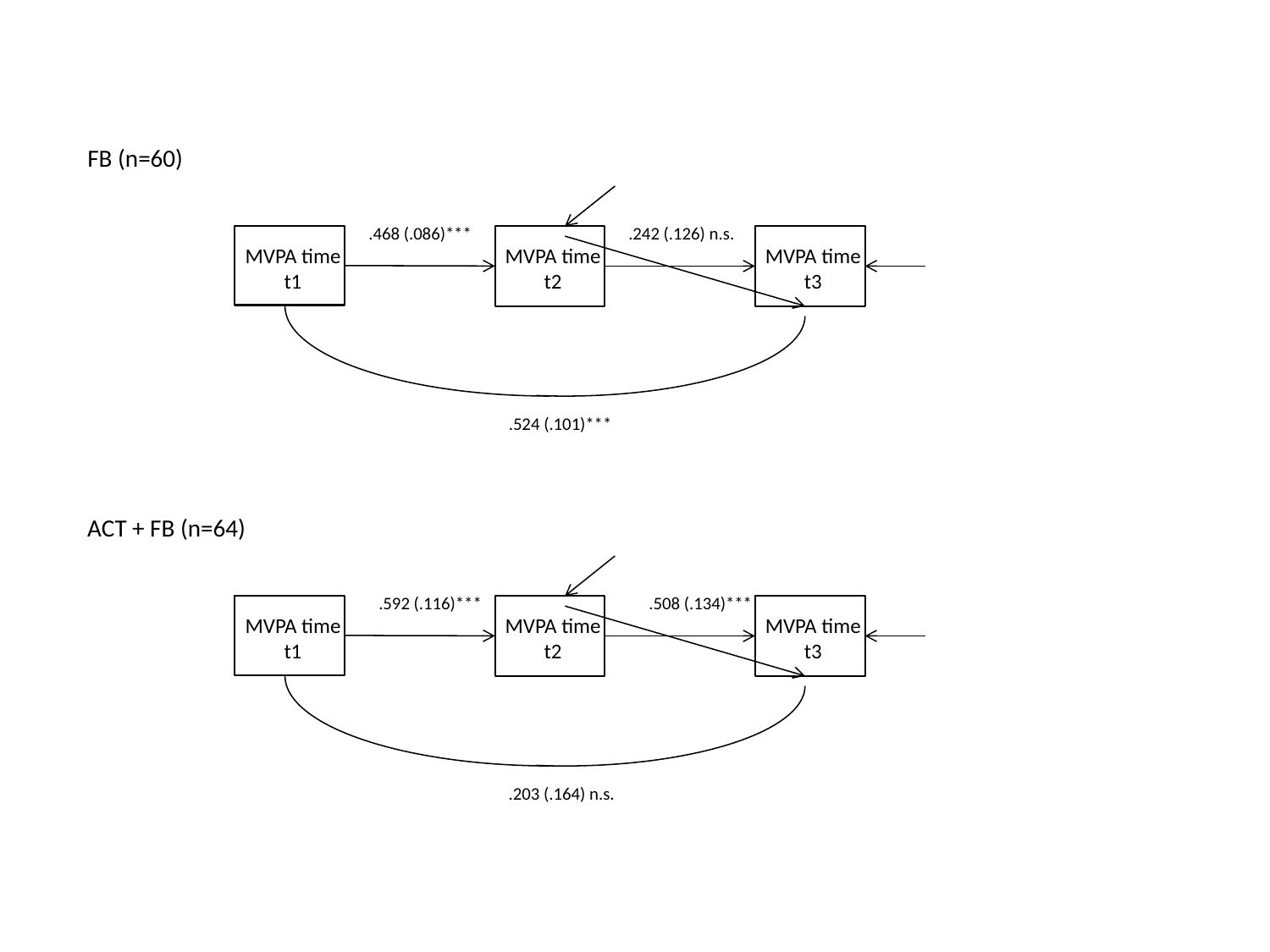

FB (n=60)

.468 (.086)***
.242 (.126) n.s.

MVPA time
t1

MVPA time
t2
MVPA time
t3
.524 (.101)***
ACT + FB (n=64)

.592 (.116)***
.508 (.134)***

MVPA time
t1

MVPA time
t2
MVPA time
t3
.203 (.164) n.s.